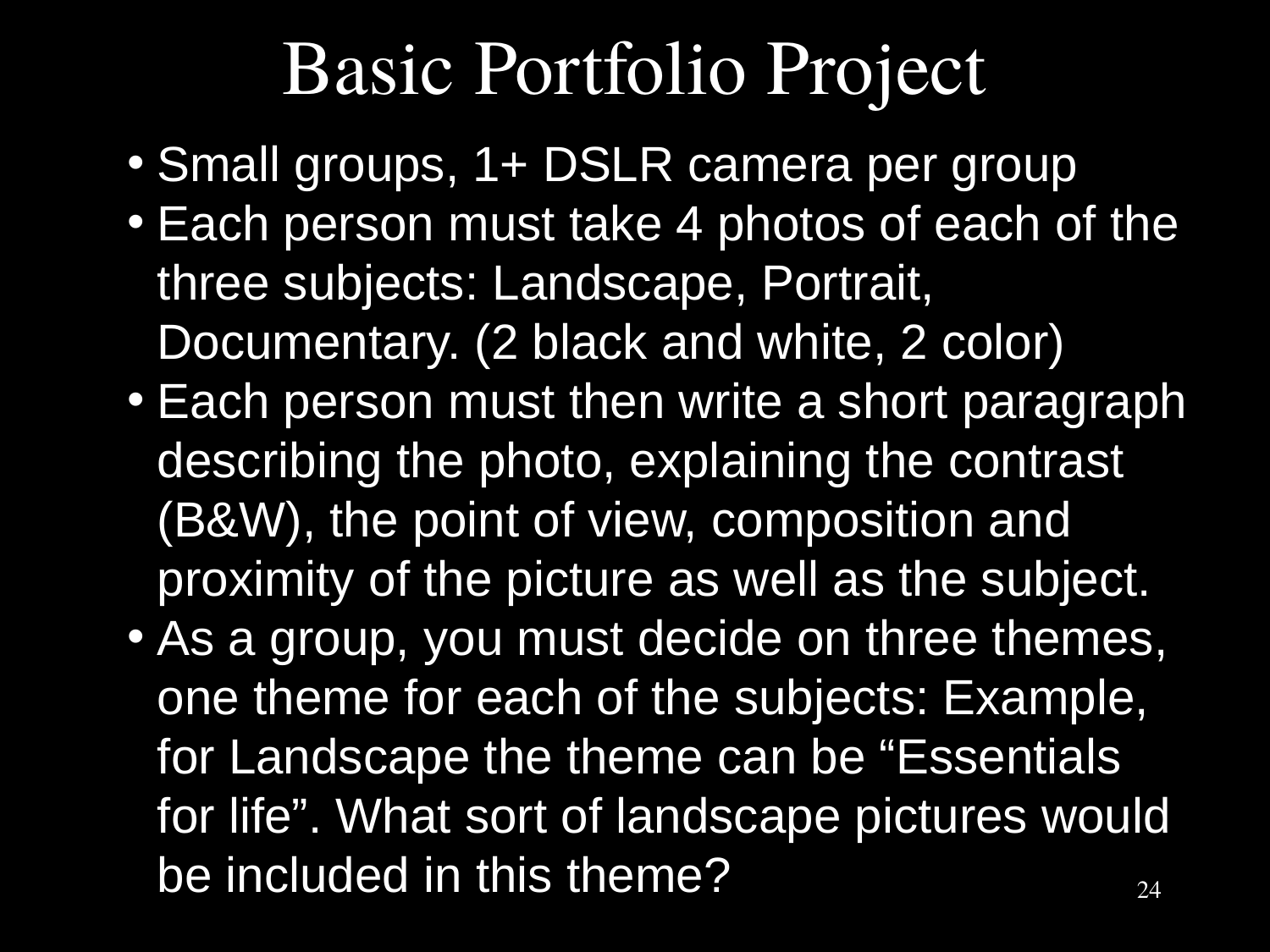

# Basic Portfolio Project
Small groups, 1+ DSLR camera per group
Each person must take 4 photos of each of the three subjects: Landscape, Portrait, Documentary. (2 black and white, 2 color)
Each person must then write a short paragraph describing the photo, explaining the contrast (B&W), the point of view, composition and proximity of the picture as well as the subject.
As a group, you must decide on three themes, one theme for each of the subjects: Example, for Landscape the theme can be “Essentials for life”. What sort of landscape pictures would be included in this theme?
24